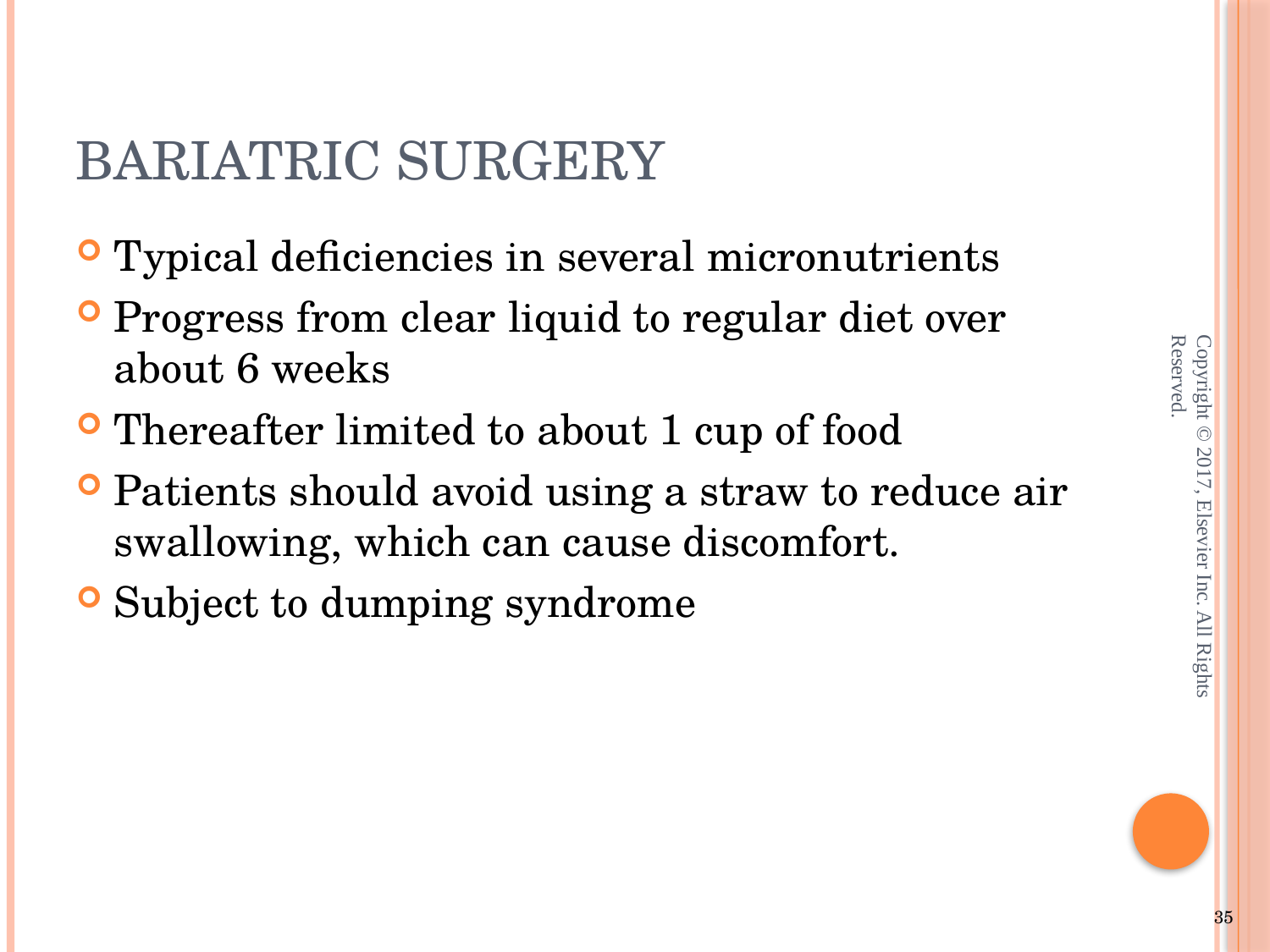

# Bariatric Surgery
Typical deficiencies in several micronutrients
Progress from clear liquid to regular diet over about 6 weeks
Thereafter limited to about 1 cup of food
Patients should avoid using a straw to reduce air swallowing, which can cause discomfort.
Subject to dumping syndrome
Copyright © 2017, Elsevier Inc. All Rights Reserved.
35